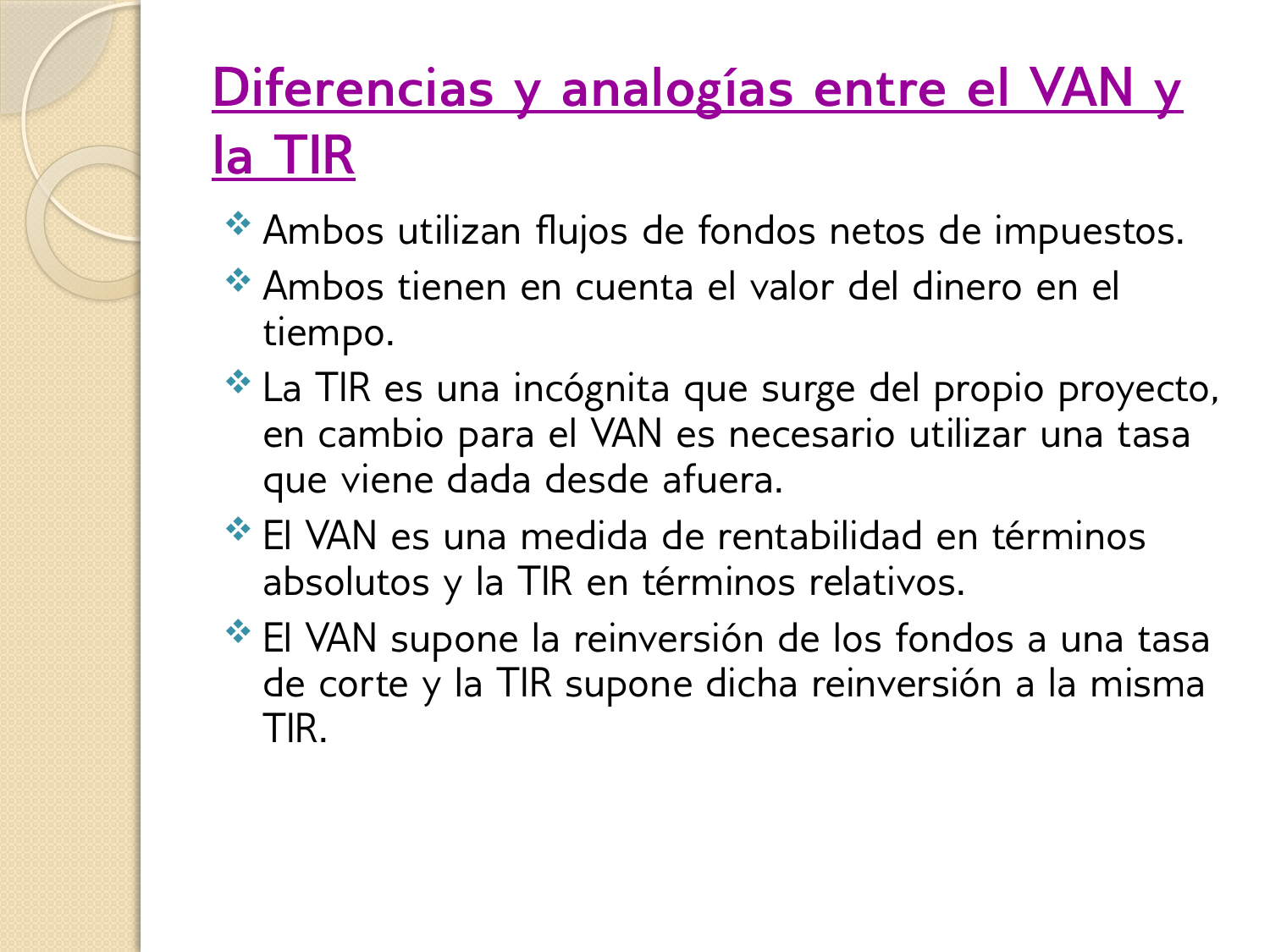

# Diferencias y analogías entre el VAN y la TIR
Ambos utilizan flujos de fondos netos de impuestos.
Ambos tienen en cuenta el valor del dinero en el tiempo.
La TIR es una incógnita que surge del propio proyecto, en cambio para el VAN es necesario utilizar una tasa que viene dada desde afuera.
El VAN es una medida de rentabilidad en términos absolutos y la TIR en términos relativos.
El VAN supone la reinversión de los fondos a una tasa de corte y la TIR supone dicha reinversión a la misma TIR.